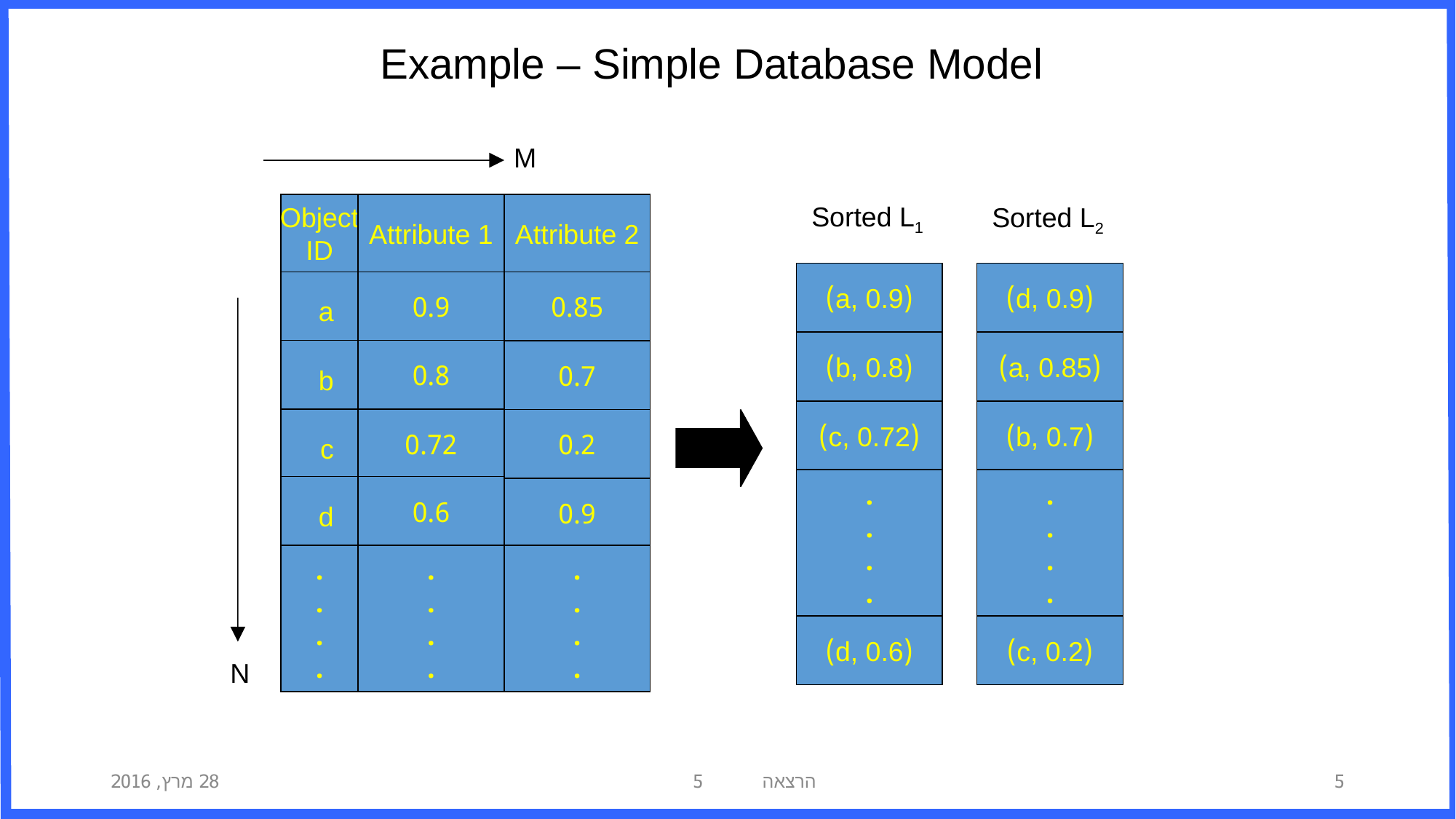

Example – Simple Database Model
M

Object
ID

a

b

c

d
.
.
.
.
Attribute 1
0.9
0.8
0.72
0.6
.
.
.
.
Attribute 2
0.85

0.7
0.2
0.9
.
.
.
.
N
Sorted L1
Sorted L2
(a, 0.9)
(b, 0.8)
(c, 0.72)
(d, 0.6)
.
.
.
.
(d, 0.9)
(a, 0.85)
(b, 0.7)
(c, 0.2)
.
.
.
.

28 מרץ, 2016
הרצאה 5
5